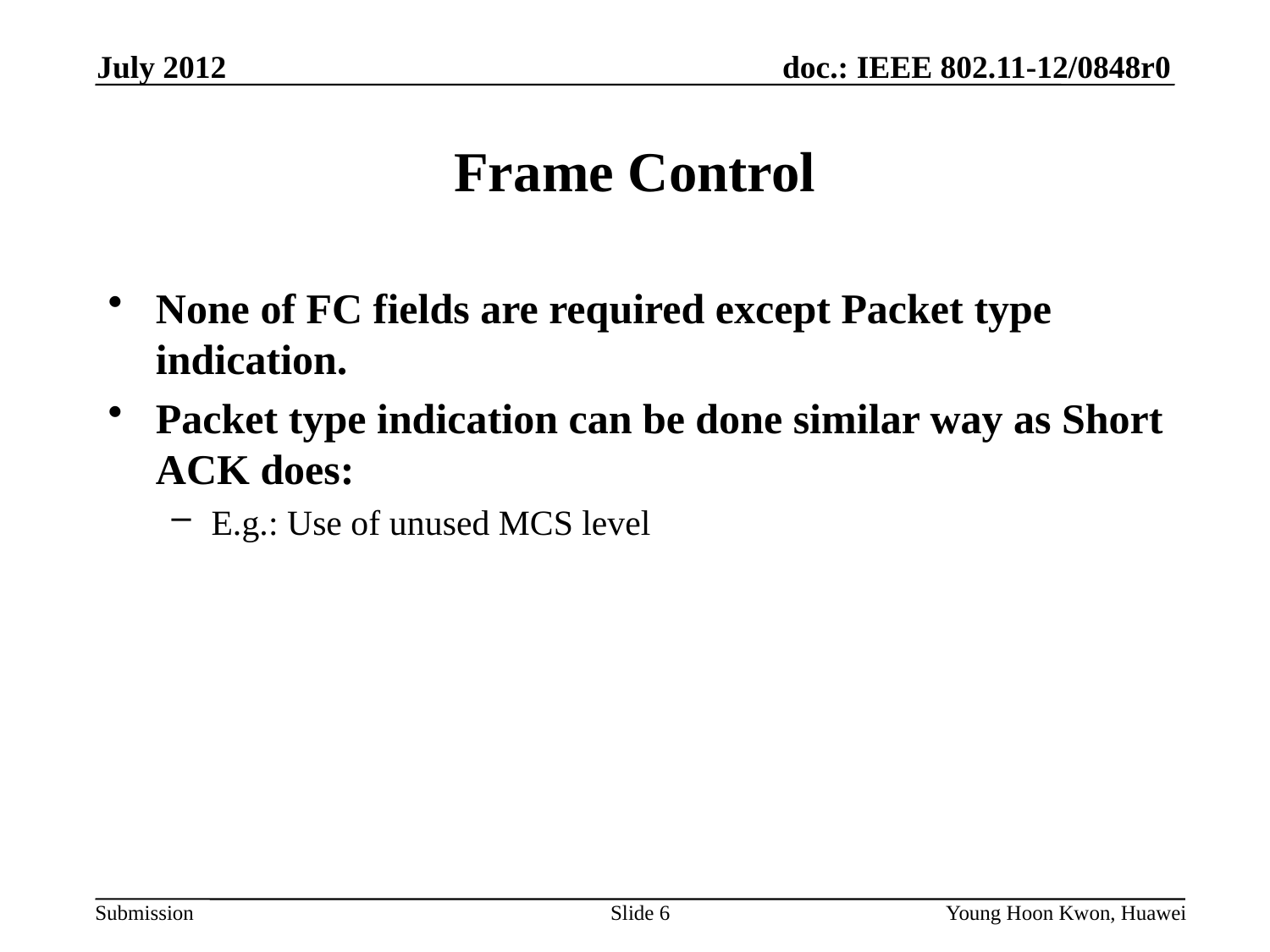

July 2012
# Frame Control
None of FC fields are required except Packet type indication.
Packet type indication can be done similar way as Short ACK does:
E.g.: Use of unused MCS level
Slide 6
Young Hoon Kwon, Huawei